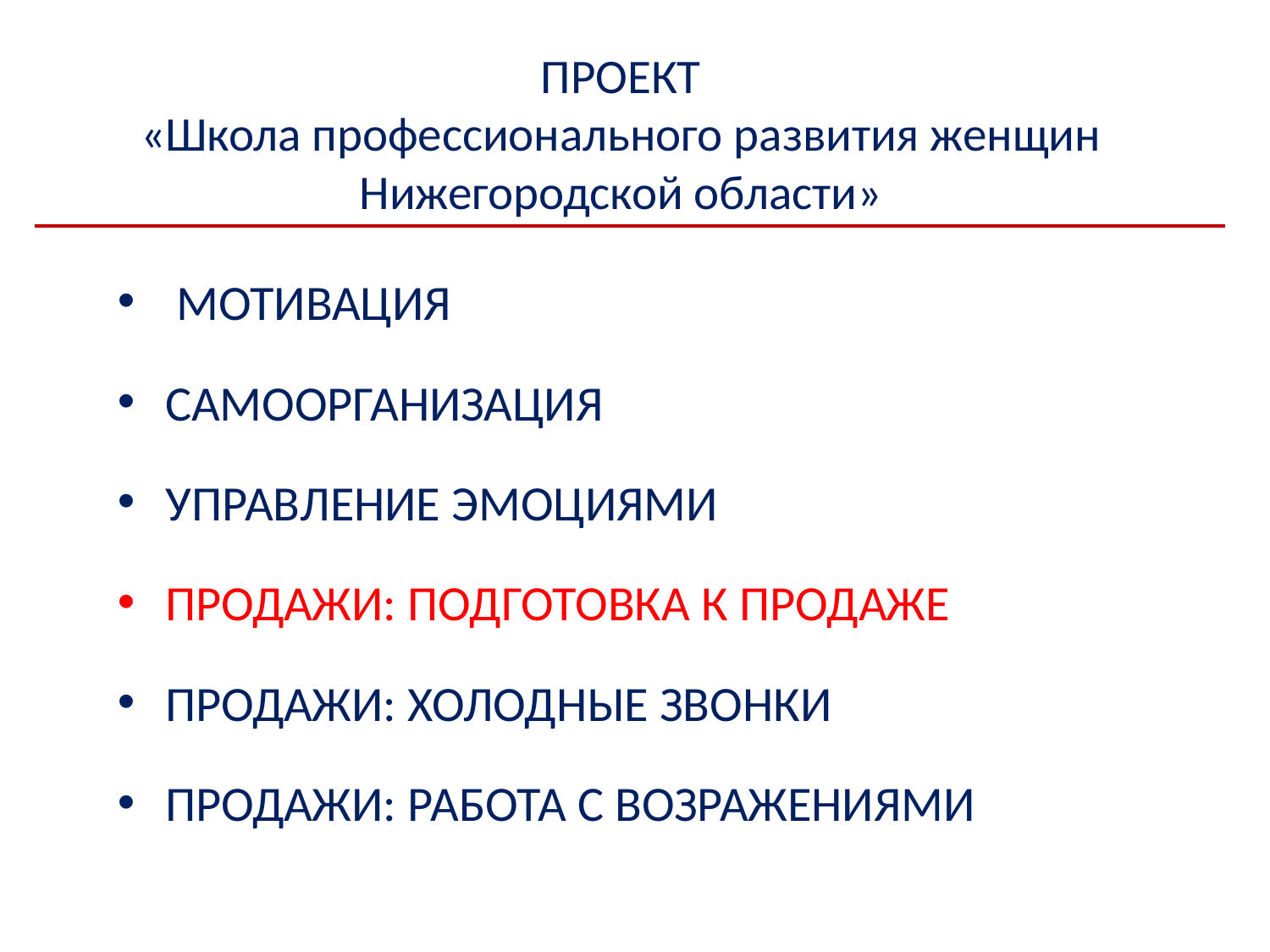

# ПРОЕКТ «Школа профессионального развития женщин Нижегородской области»
 МОТИВАЦИЯ
САМООРГАНИЗАЦИЯ
УПРАВЛЕНИЕ ЭМОЦИЯМИ
ПРОДАЖИ: ПОДГОТОВКА К ПРОДАЖЕ
ПРОДАЖИ: ХОЛОДНЫЕ ЗВОНКИ
ПРОДАЖИ: РАБОТА С ВОЗРАЖЕНИЯМИ